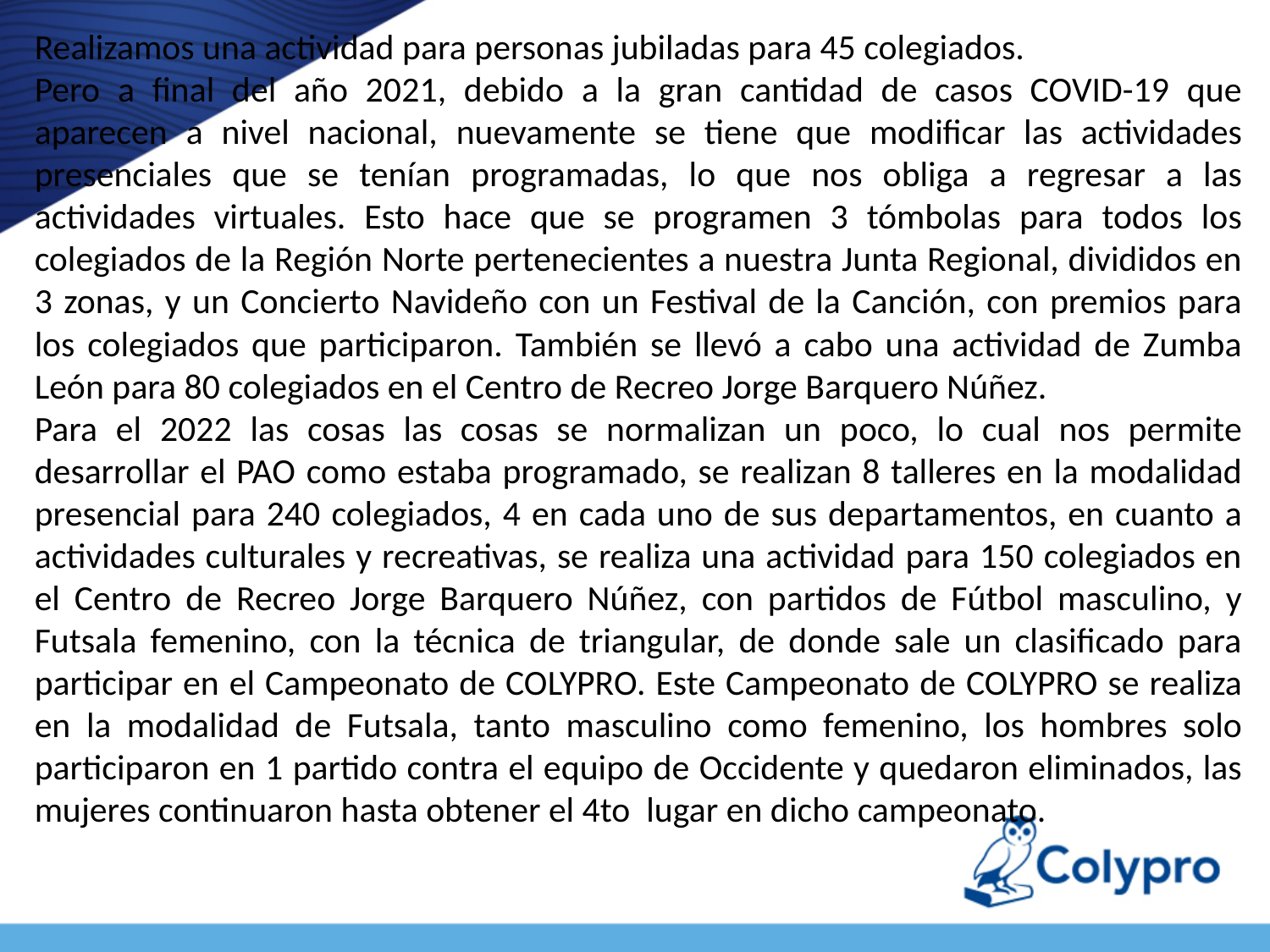

Realizamos una actividad para personas jubiladas para 45 colegiados.
Pero a final del año 2021, debido a la gran cantidad de casos COVID-19 que aparecen a nivel nacional, nuevamente se tiene que modificar las actividades presenciales que se tenían programadas, lo que nos obliga a regresar a las actividades virtuales. Esto hace que se programen 3 tómbolas para todos los colegiados de la Región Norte pertenecientes a nuestra Junta Regional, divididos en 3 zonas, y un Concierto Navideño con un Festival de la Canción, con premios para los colegiados que participaron. También se llevó a cabo una actividad de Zumba León para 80 colegiados en el Centro de Recreo Jorge Barquero Núñez.
Para el 2022 las cosas las cosas se normalizan un poco, lo cual nos permite desarrollar el PAO como estaba programado, se realizan 8 talleres en la modalidad presencial para 240 colegiados, 4 en cada uno de sus departamentos, en cuanto a actividades culturales y recreativas, se realiza una actividad para 150 colegiados en el Centro de Recreo Jorge Barquero Núñez, con partidos de Fútbol masculino, y Futsala femenino, con la técnica de triangular, de donde sale un clasificado para participar en el Campeonato de COLYPRO. Este Campeonato de COLYPRO se realiza en la modalidad de Futsala, tanto masculino como femenino, los hombres solo participaron en 1 partido contra el equipo de Occidente y quedaron eliminados, las mujeres continuaron hasta obtener el 4to  lugar en dicho campeonato.